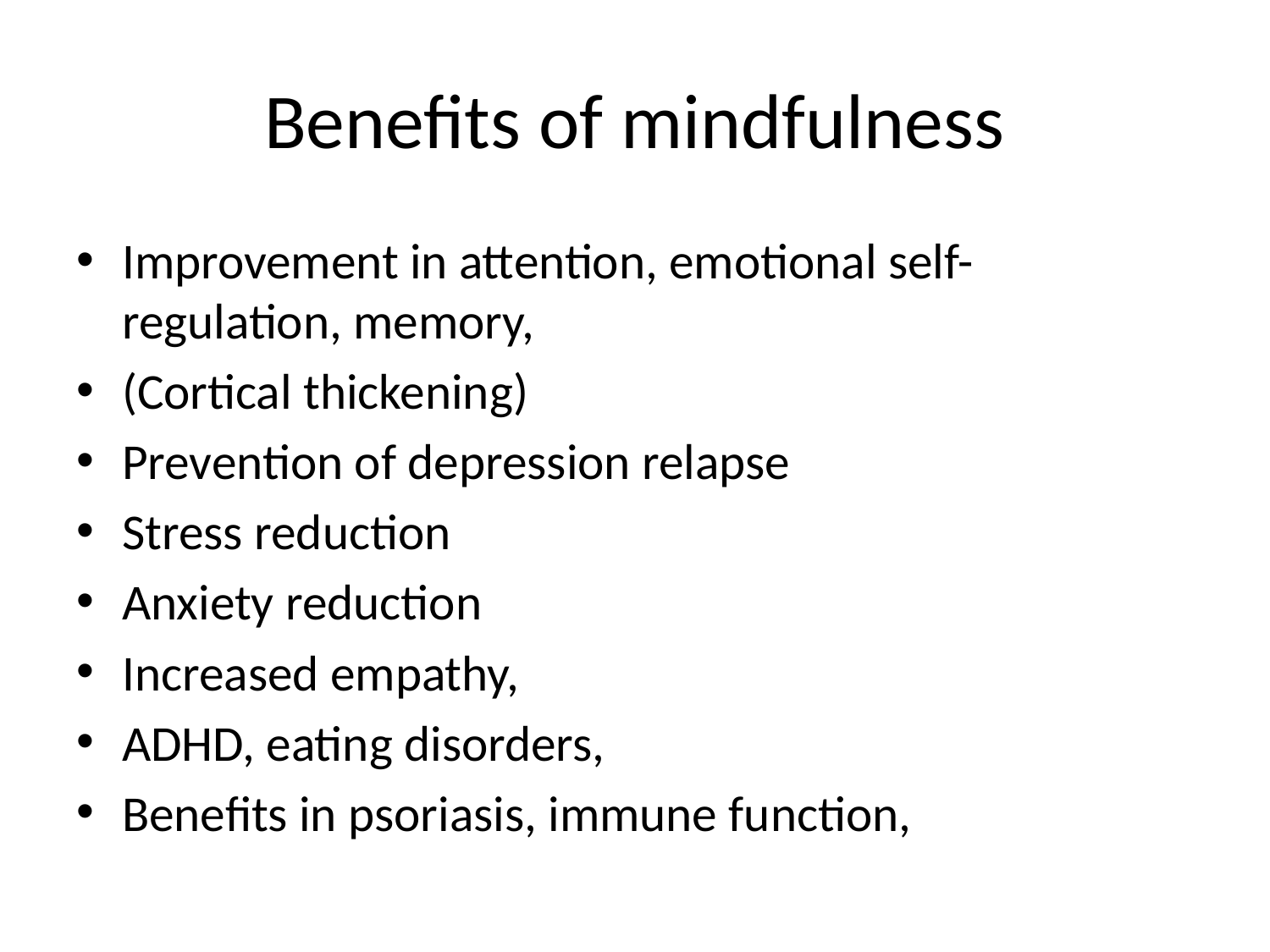

# Benefits of mindfulness
Improvement in attention, emotional self-regulation, memory,
(Cortical thickening)
Prevention of depression relapse
Stress reduction
Anxiety reduction
Increased empathy,
ADHD, eating disorders,
Benefits in psoriasis, immune function,